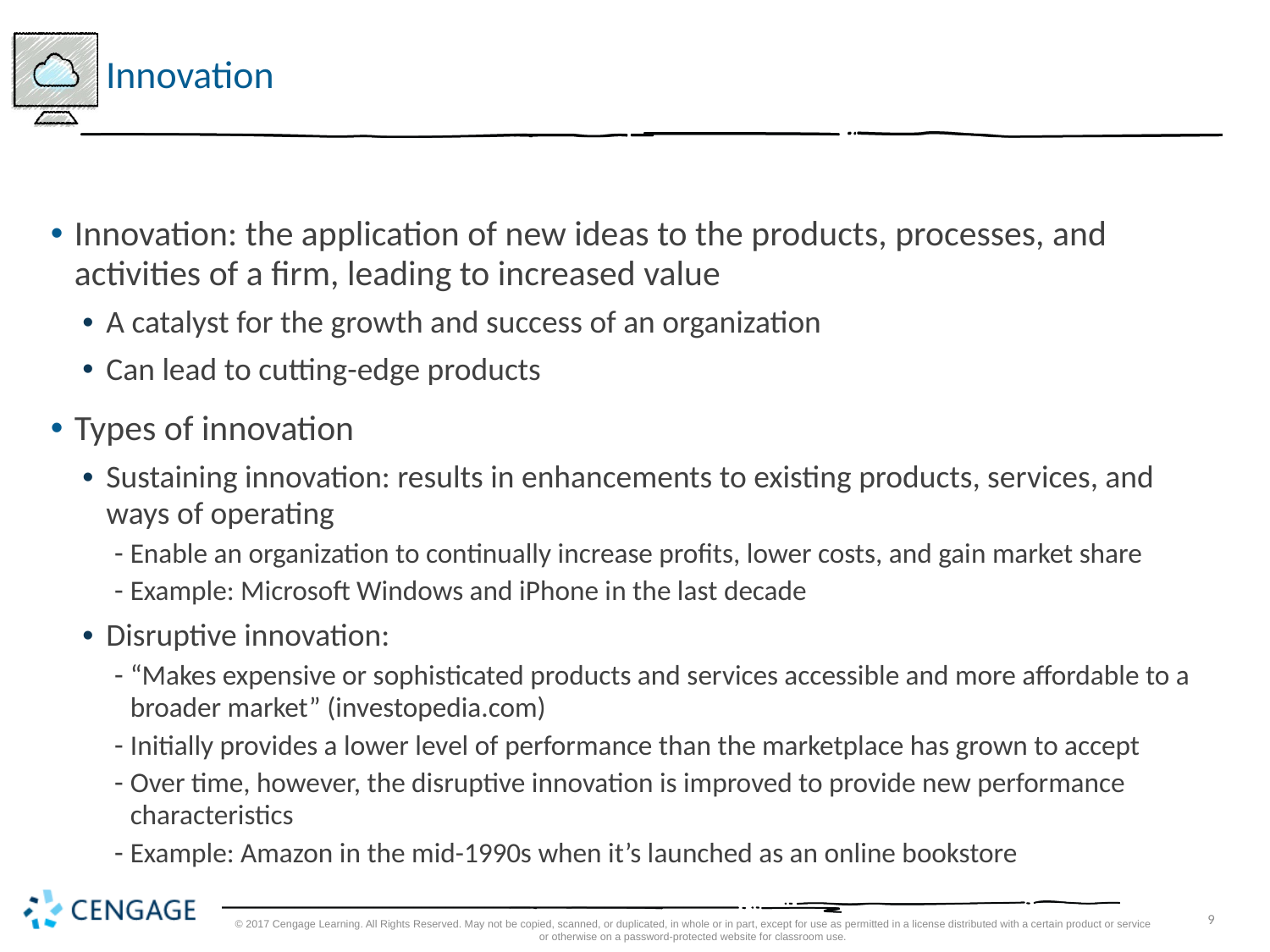

9
# Innovation
Innovation: the application of new ideas to the products, processes, and activities of a firm, leading to increased value
A catalyst for the growth and success of an organization
Can lead to cutting-edge products
Types of innovation
Sustaining innovation: results in enhancements to existing products, services, and ways of operating
Enable an organization to continually increase profits, lower costs, and gain market share
Example: Microsoft Windows and iPhone in the last decade
Disruptive innovation:
“Makes expensive or sophisticated products and services accessible and more affordable to a broader market” (investopedia.com)
Initially provides a lower level of performance than the marketplace has grown to accept
Over time, however, the disruptive innovation is improved to provide new performance characteristics
Example: Amazon in the mid-1990s when it’s launched as an online bookstore

© 2017 Cengage Learning. All Rights Reserved. May not be copied, scanned, or duplicated, in whole or in part, except for use as permitted in a license distributed with a certain product or service or otherwise on a password-protected website for classroom use.